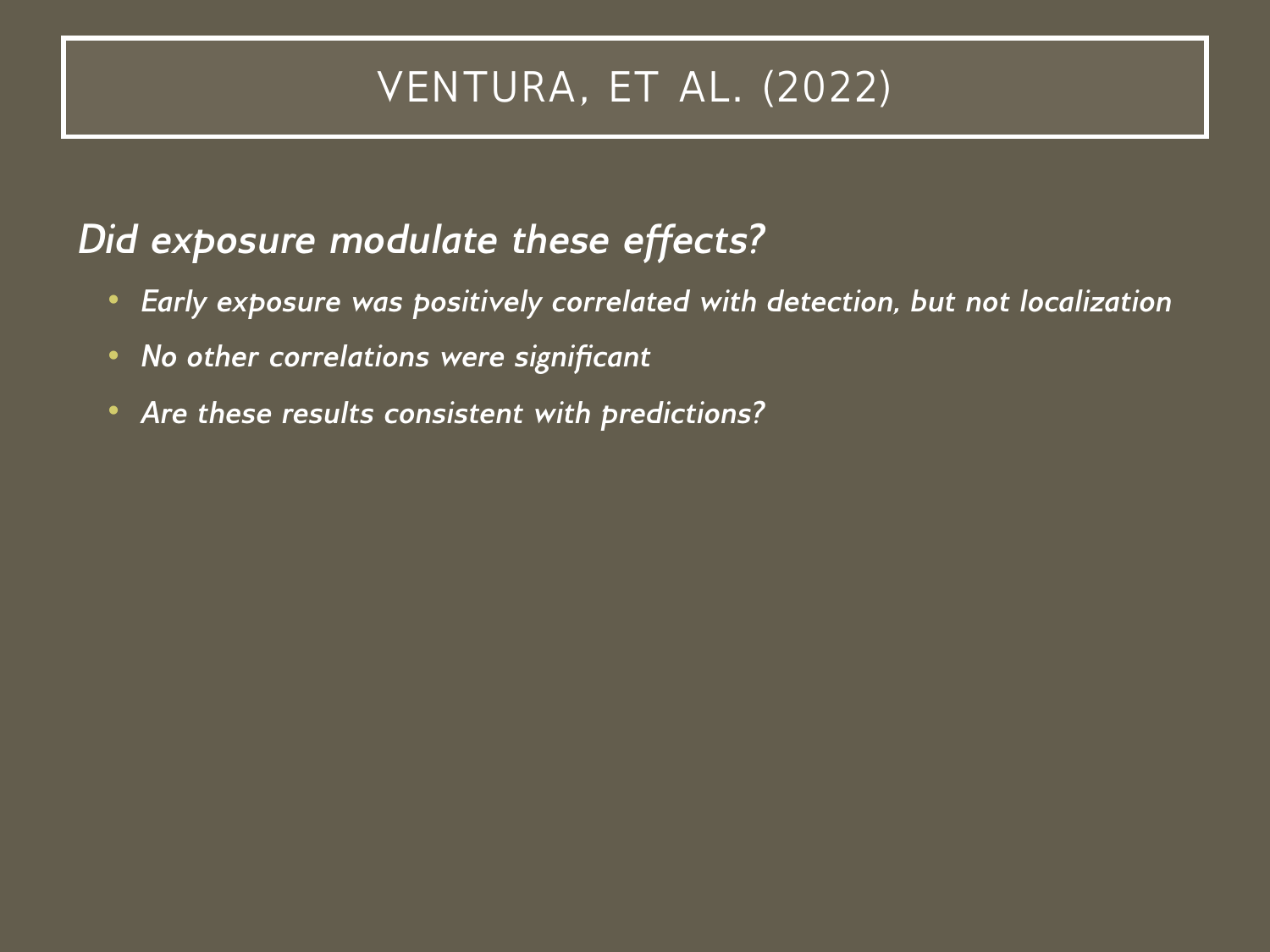

# Ventura, et al. (2022)

Did exposure modulate these effects?
Early exposure was positively correlated with detection, but not localization
No other correlations were significant
Are these results consistent with predictions?